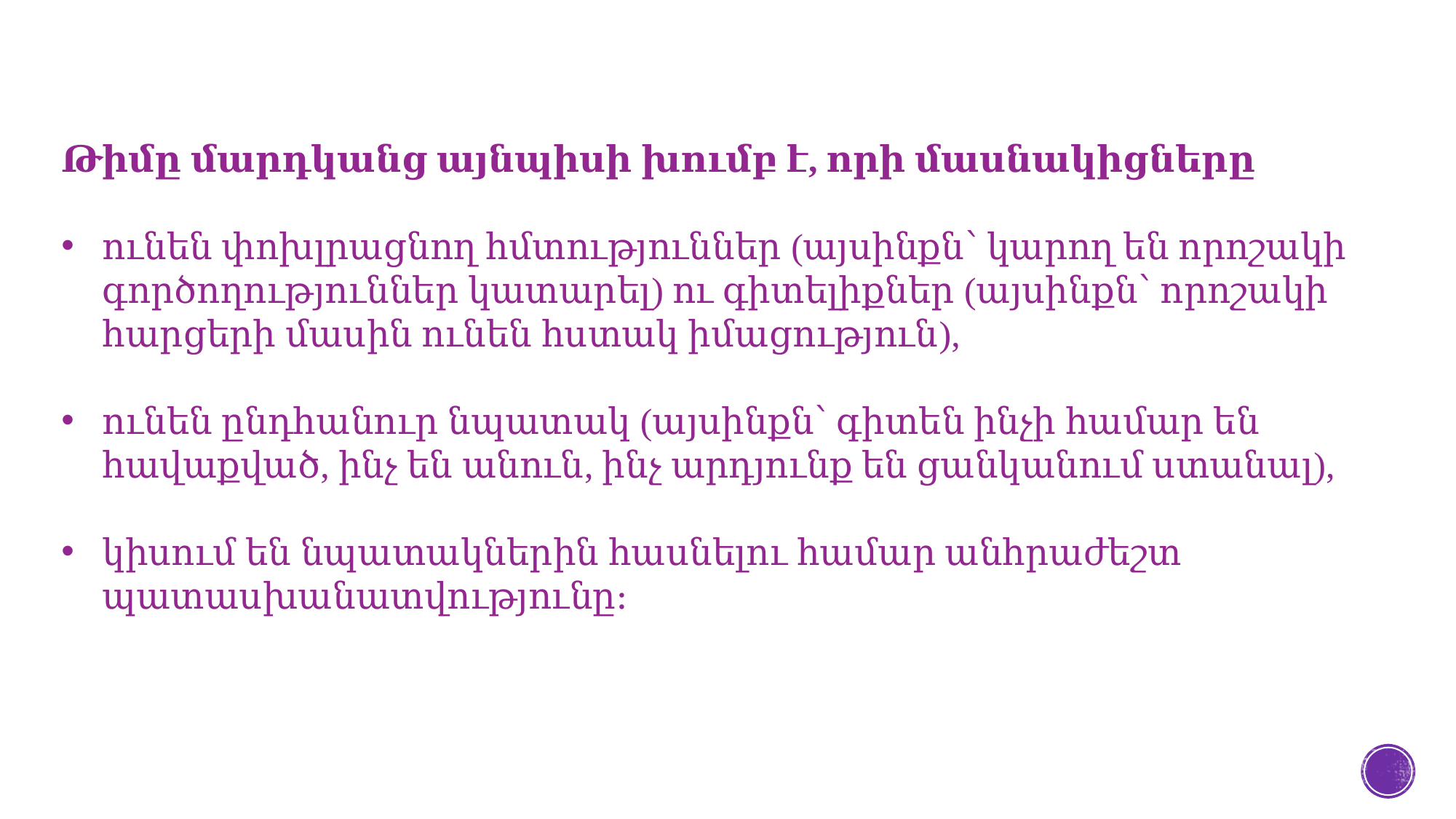

Թիմը մարդկանց այնպիսի խումբ է, որի մասնակիցները

ունեն փոխլրացնող հմտություններ (այսինքն՝ կարող են որոշակի գործողություններ կատարել) ու գիտելիքներ (այսինքն՝ որոշակի հարցերի մասին ունեն հստակ իմացություն),

ունեն ընդհանուր նպատակ (այսինքն՝ գիտեն ինչի համար են հավաքված, ինչ են անուն, ինչ արդյունք են ցանկանում ստանալ),

կիսում են նպատակներին հասնելու համար անհրաժեշտ պատասխանատվությունը։